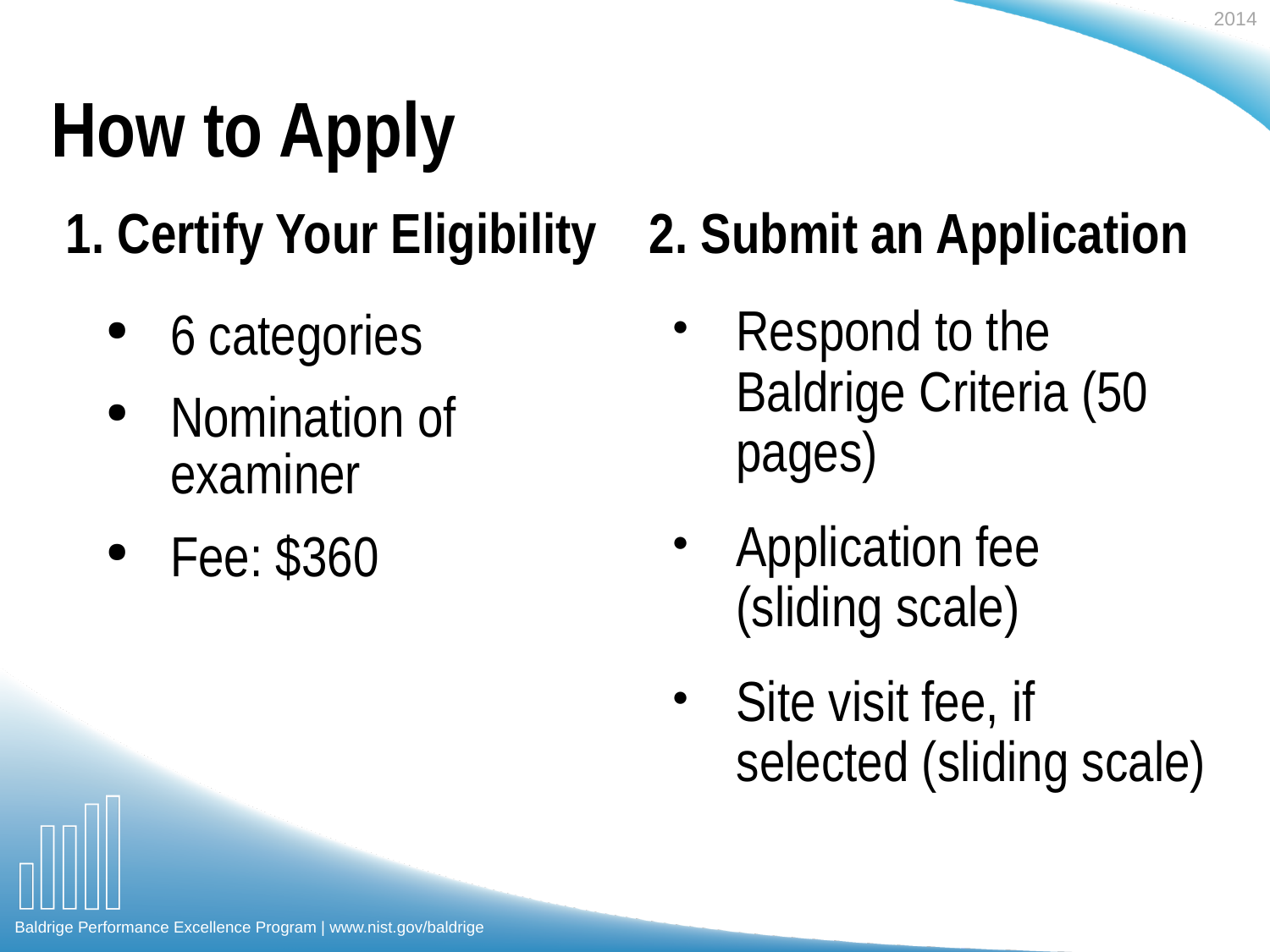

How to Apply
1. Certify Your Eligibility
2. Submit an Application
Respond to the Baldrige Criteria (50 pages)
Application fee
(sliding scale)
Site visit fee, if selected (sliding scale)
6 categories
Nomination of examiner
Fee: $360